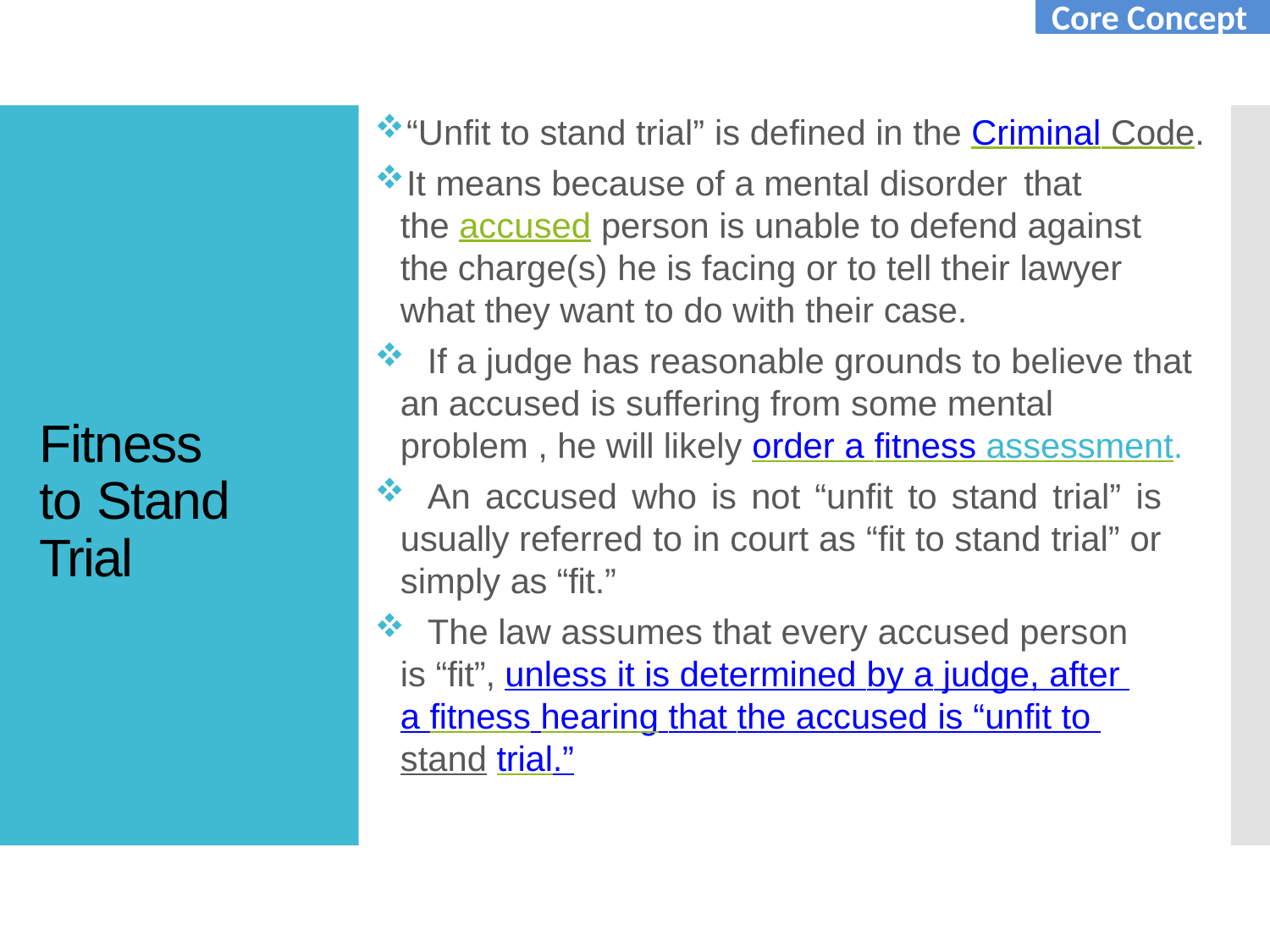

Core Concept
“Unfit to stand trial” is defined in the Criminal Code.
It means because of a mental disorder that
the accused person is unable to defend against the charge(s) he is facing or to tell their lawyer what they want to do with their case.
	If a judge has reasonable grounds to believe that an accused is suffering from some mental problem , he will likely order a fitness assessment.
	An accused who is not “unfit to stand trial” is usually referred to in court as “fit to stand trial” or simply as “fit.”
	The law assumes that every accused person is “fit”, unless it is determined by a judge, after a fitness hearing that the accused is “unfit to stand trial.”
Fitness to Stand Trial